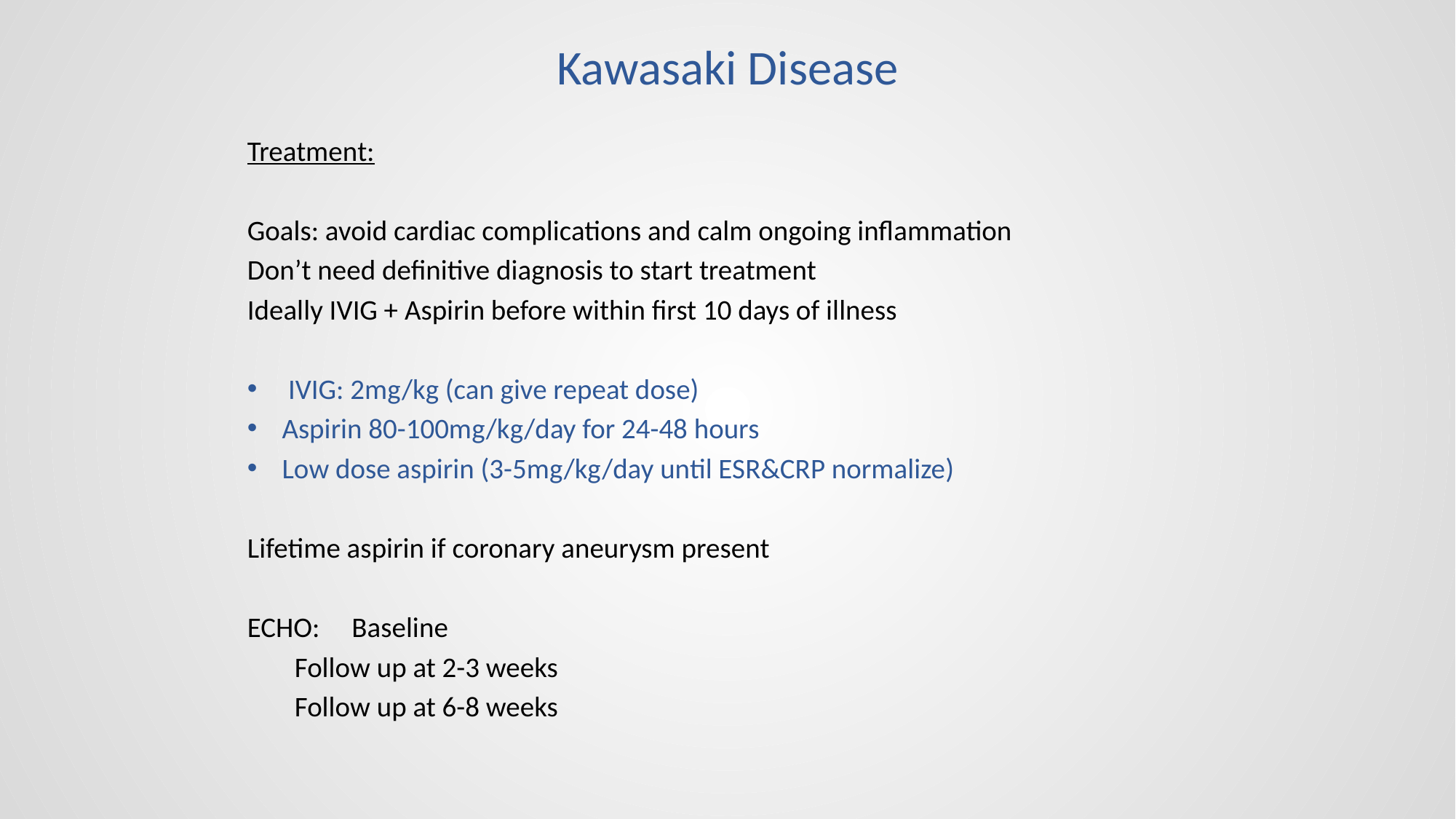

# Kawasaki Disease
Treatment:

Goals: avoid cardiac complications and calm ongoing inflammation
Don’t need definitive diagnosis to start treatment
Ideally IVIG + Aspirin before within first 10 days of illness

 IVIG: 2mg/kg (can give repeat dose)
Aspirin 80-100mg/kg/day for 24-48 hours
Low dose aspirin (3-5mg/kg/day until ESR&CRP normalize)

Lifetime aspirin if coronary aneurysm present

ECHO:     Baseline
		  Follow up at 2-3 weeks
		  Follow up at 6-8 weeks